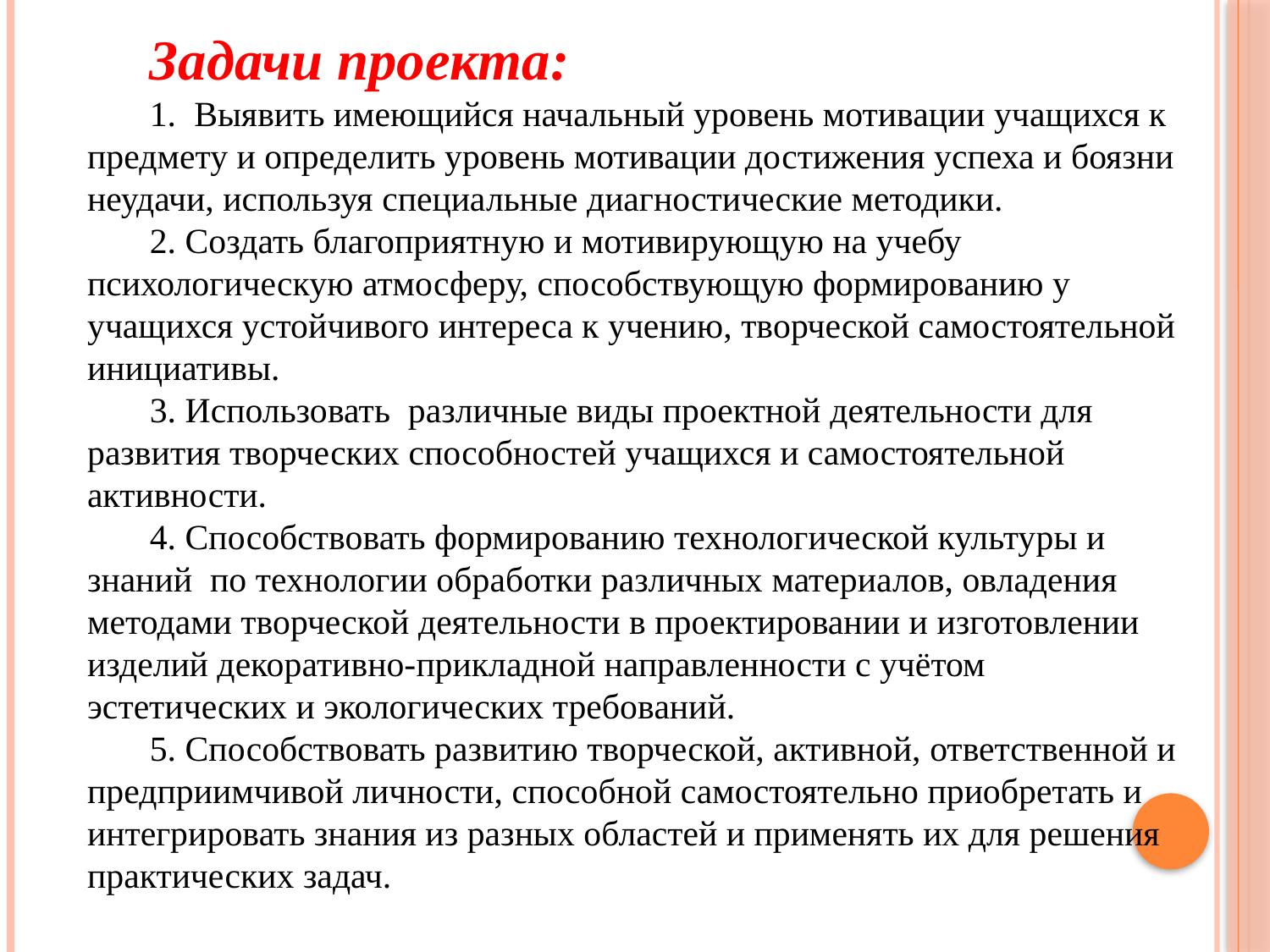

Задачи проекта:
1.  Выявить имеющийся начальный уровень мотивации учащихся к предмету и определить уровень мотивации достижения успеха и боязни неудачи, используя специальные диагностические методики.
2. Создать благоприятную и мотивирующую на учебу психологическую атмосферу, способствующую формированию у учащихся устойчивого интереса к учению, творческой самостоятельной инициативы.
3. Использовать  различные виды проектной деятельности для развития творческих способностей учащихся и самостоятельной активности.
4. Способствовать формированию технологической культуры и знаний  по технологии обработки различных материалов, овладения методами творческой деятельности в проектировании и изготовлении изделий декоративно-прикладной направленности с учётом эстетических и экологических требований.
5. Способствовать развитию творческой, активной, ответственной и предприимчивой личности, способной самостоятельно приобретать и интегрировать знания из разных областей и применять их для решения практических задач.